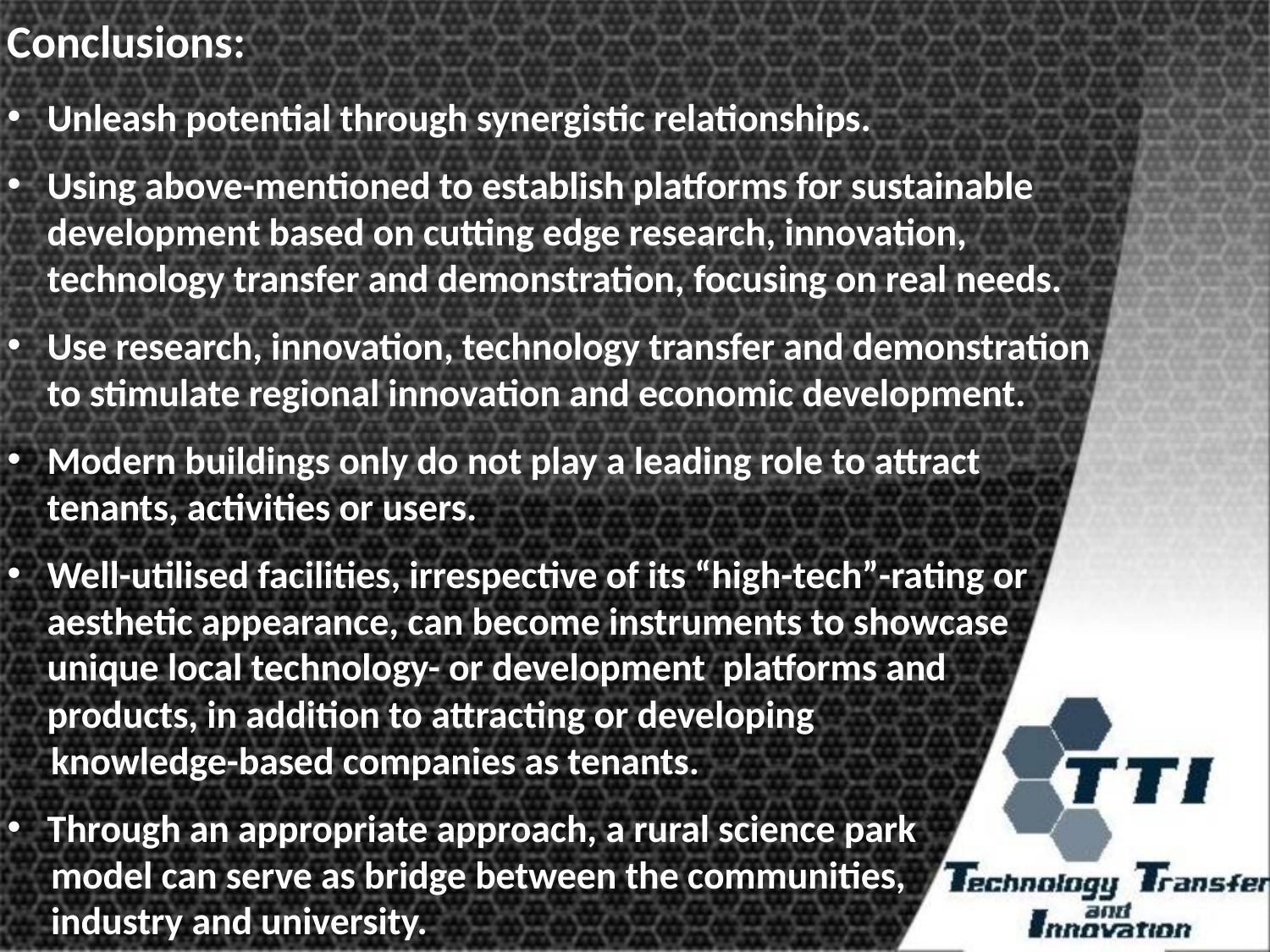

Conclusions:

Unleash potential through synergistic relationships.

Using above-mentioned to establish platforms for sustainable development based on cutting edge research, innovation, technology transfer and demonstration, focusing on real needs.

Use research, innovation, technology transfer and demonstration to stimulate regional innovation and economic development.

Modern buildings only do not play a leading role to attract tenants, activities or users.

Well-utilised facilities, irrespective of its “high-tech”-rating or aesthetic appearance, can become instruments to showcase  unique local technology- or development  platforms and  products, in addition to attracting or developing
     knowledge-based companies as tenants.

Through an appropriate approach, a rural science park
     model can serve as bridge between the communities,
     industry and university.